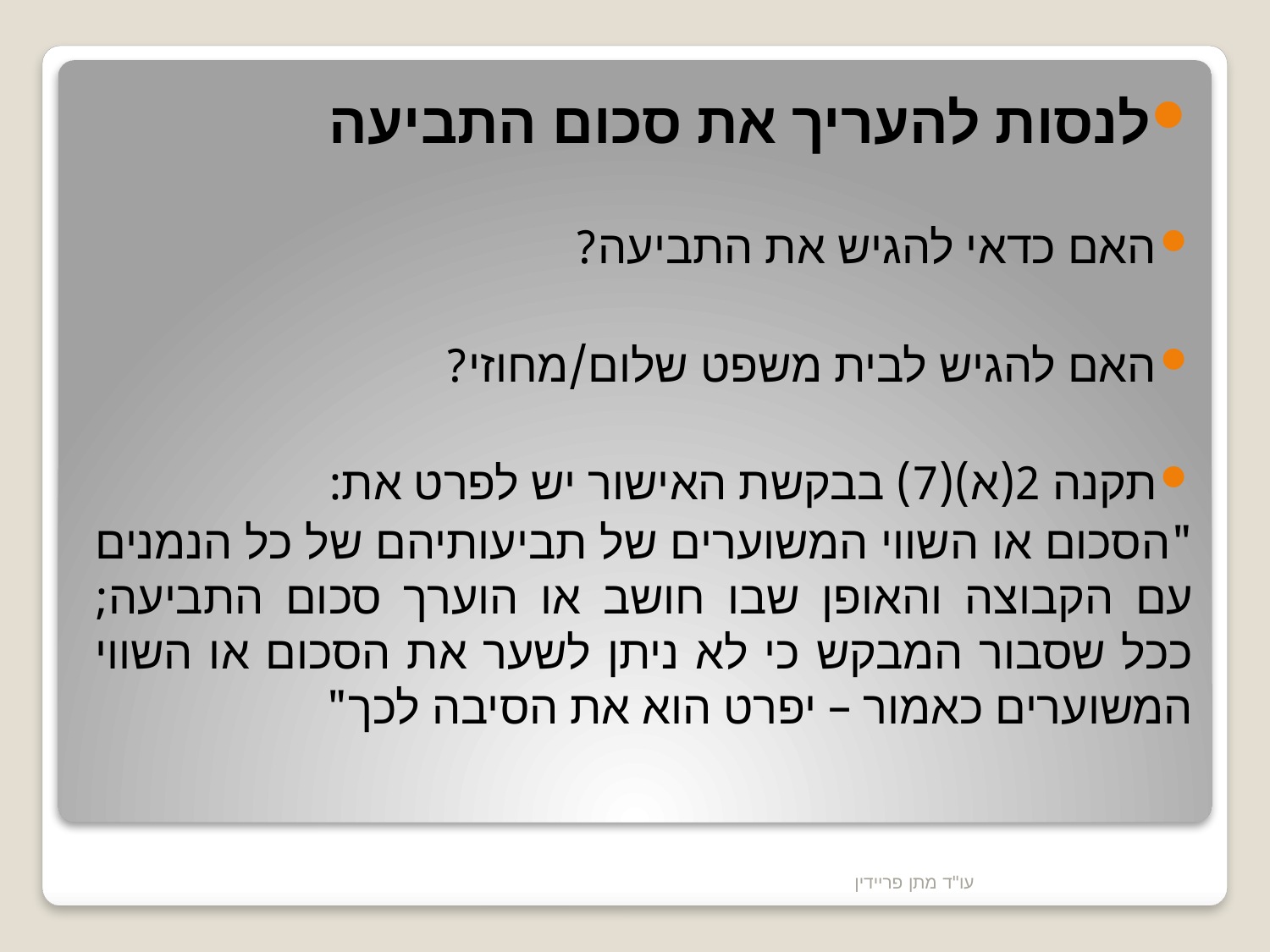

לנסות להעריך את סכום התביעה

האם כדאי להגיש את התביעה?

האם להגיש לבית משפט שלום/מחוזי?

תקנה 2(א)(7) בבקשת האישור יש לפרט את:
"הסכום או השווי המשוערים של תביעותיהם של כל הנמנים עם הקבוצה והאופן שבו חושב או הוערך סכום התביעה; ככל שסבור המבקש כי לא ניתן לשער את הסכום או השווי המשוערים כאמור – יפרט הוא את הסיבה לכך"

#
עו"ד מתן פריידין